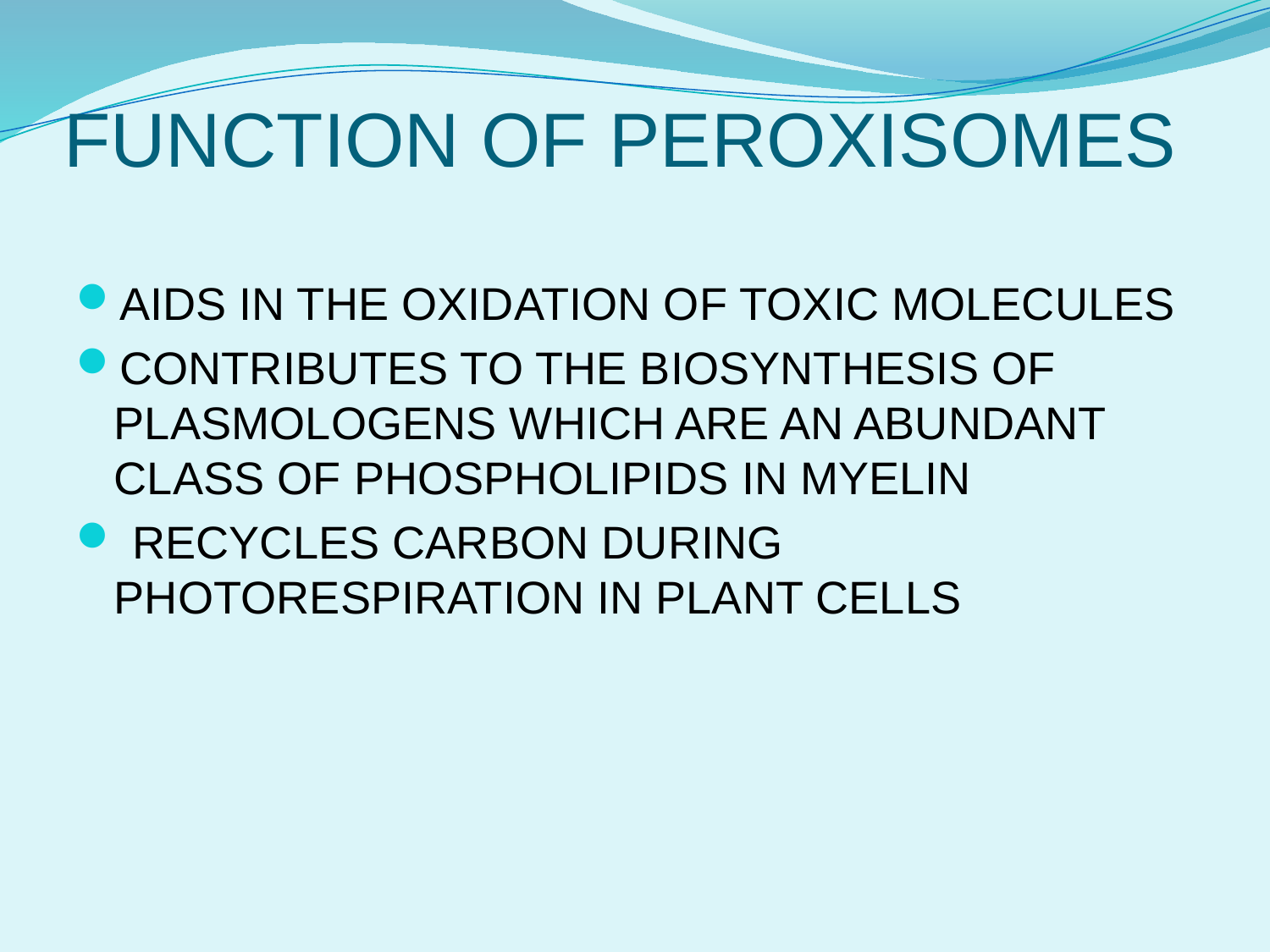

# FUNCTION OF PEROXISOMES
AIDS IN THE OXIDATION OF TOXIC MOLECULES
CONTRIBUTES TO THE BIOSYNTHESIS OF PLASMOLOGENS WHICH ARE AN ABUNDANT CLASS OF PHOSPHOLIPIDS IN MYELIN
 RECYCLES CARBON DURING PHOTORESPIRATION IN PLANT CELLS